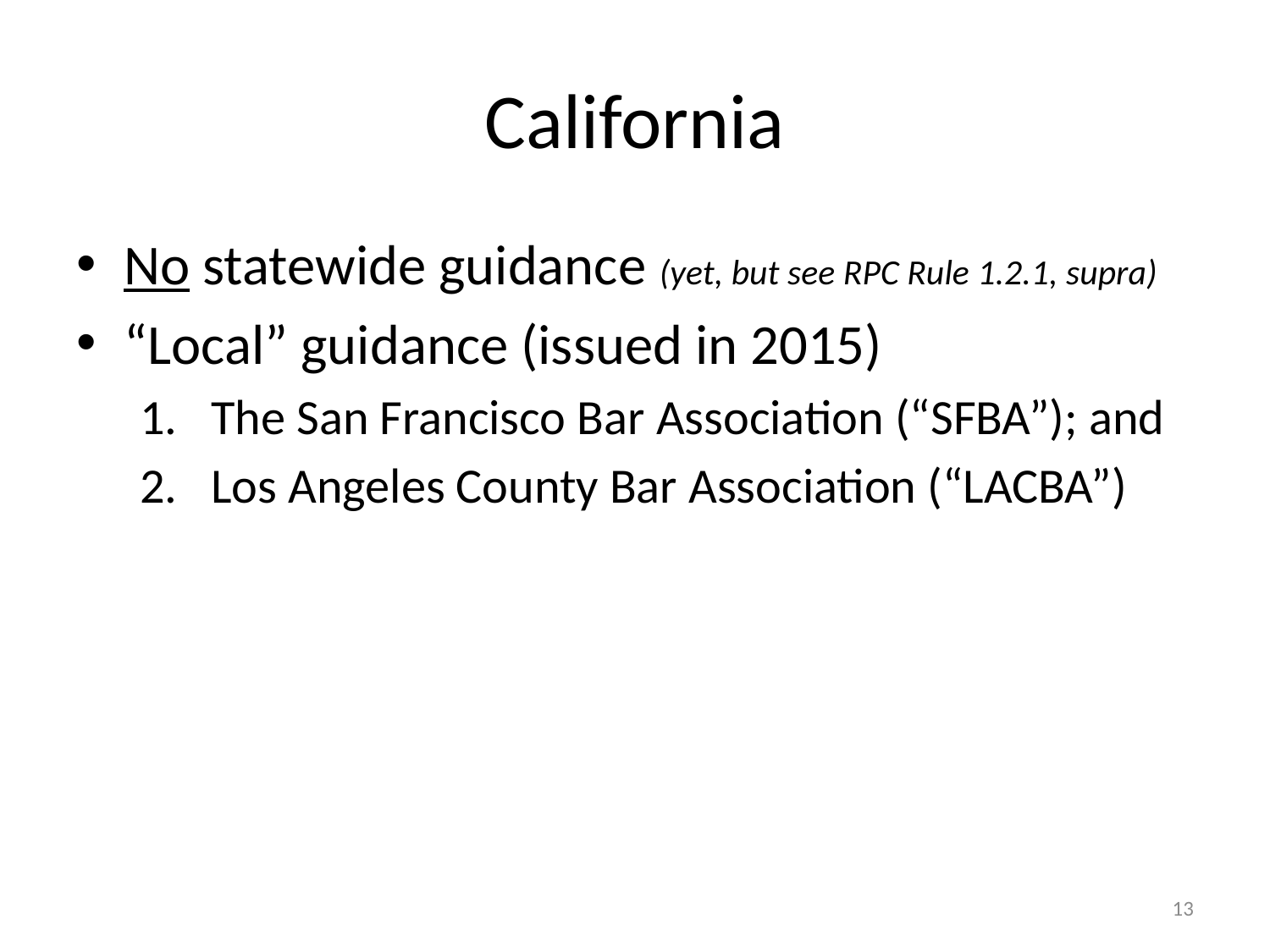

# California
No statewide guidance (yet, but see RPC Rule 1.2.1, supra)
“Local” guidance (issued in 2015)
The San Francisco Bar Association (“SFBA”); and
Los Angeles County Bar Association (“LACBA”)

13